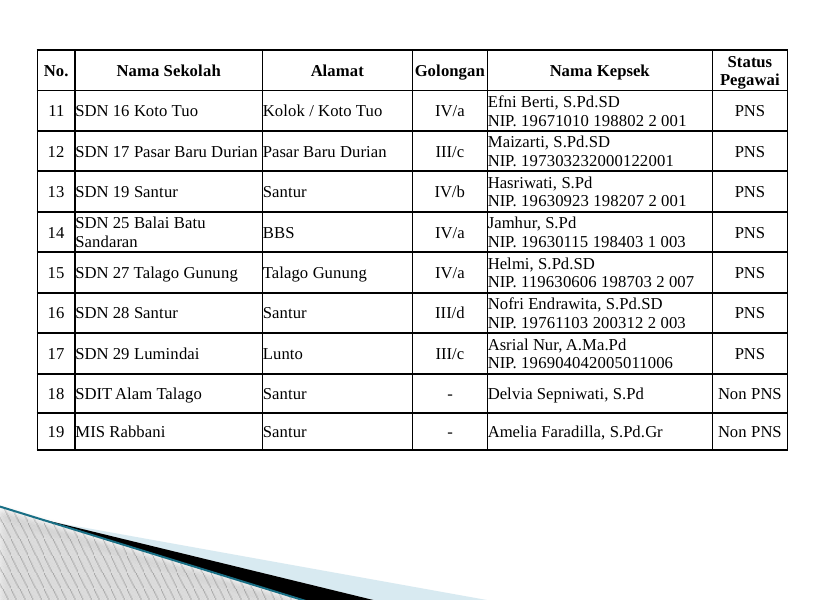

| No. | Nama Sekolah | Alamat | Golongan | Nama Kepsek | Status Pegawai |
| --- | --- | --- | --- | --- | --- |
| 11 | SDN 16 Koto Tuo | Kolok / Koto Tuo | IV/a | Efni Berti, S.Pd.SD NIP. 19671010 198802 2 001 | PNS |
| 12 | SDN 17 Pasar Baru Durian | Pasar Baru Durian | III/c | Maizarti, S.Pd.SD NIP. 197303232000122001 | PNS |
| 13 | SDN 19 Santur | Santur | IV/b | Hasriwati, S.Pd NIP. 19630923 198207 2 001 | PNS |
| 14 | SDN 25 Balai Batu Sandaran | BBS | IV/a | Jamhur, S.Pd NIP. 19630115 198403 1 003 | PNS |
| 15 | SDN 27 Talago Gunung | Talago Gunung | IV/a | Helmi, S.Pd.SD NIP. 119630606 198703 2 007 | PNS |
| 16 | SDN 28 Santur | Santur | III/d | Nofri Endrawita, S.Pd.SD NIP. 19761103 200312 2 003 | PNS |
| 17 | SDN 29 Lumindai | Lunto | III/c | Asrial Nur, A.Ma.Pd NIP. 196904042005011006 | PNS |
| 18 | SDIT Alam Talago | Santur | - | Delvia Sepniwati, S.Pd | Non PNS |
| 19 | MIS Rabbani | Santur | - | Amelia Faradilla, S.Pd.Gr | Non PNS |